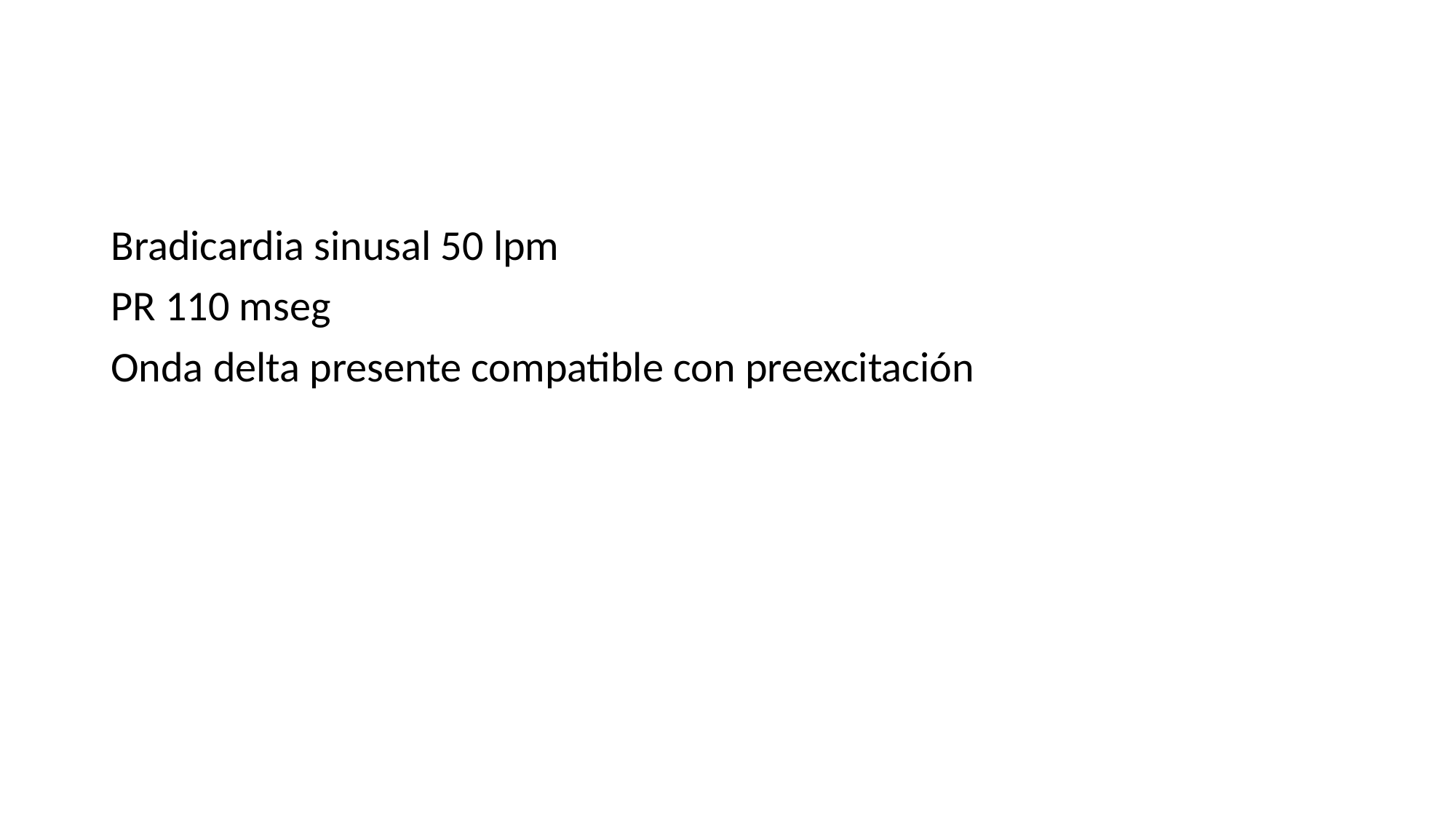

#
Bradicardia sinusal 50 lpm
PR 110 mseg
Onda delta presente compatible con preexcitación